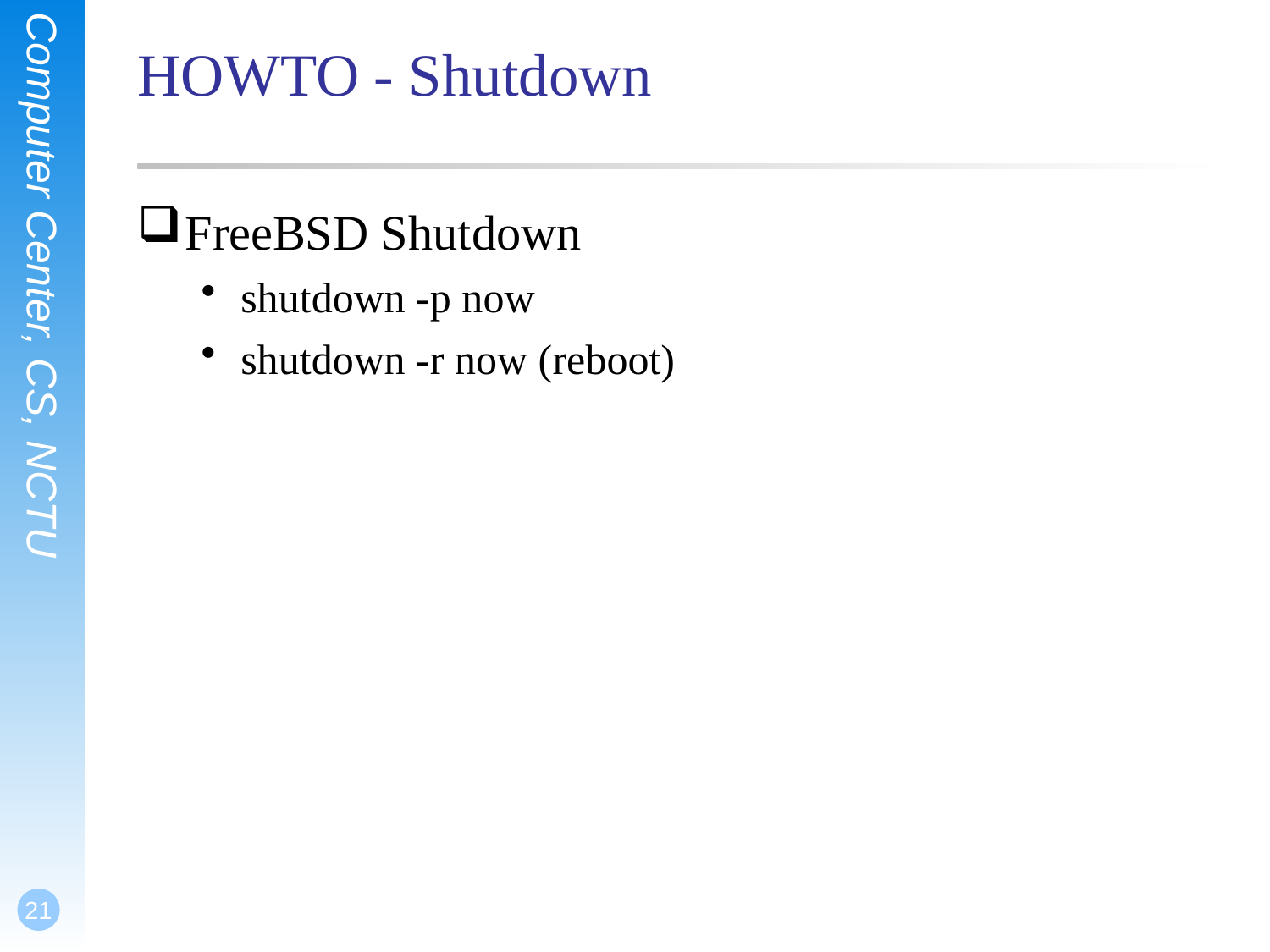

# HOWTO - Shutdown
FreeBSD Shutdown
shutdown -p now
shutdown -r now (reboot)